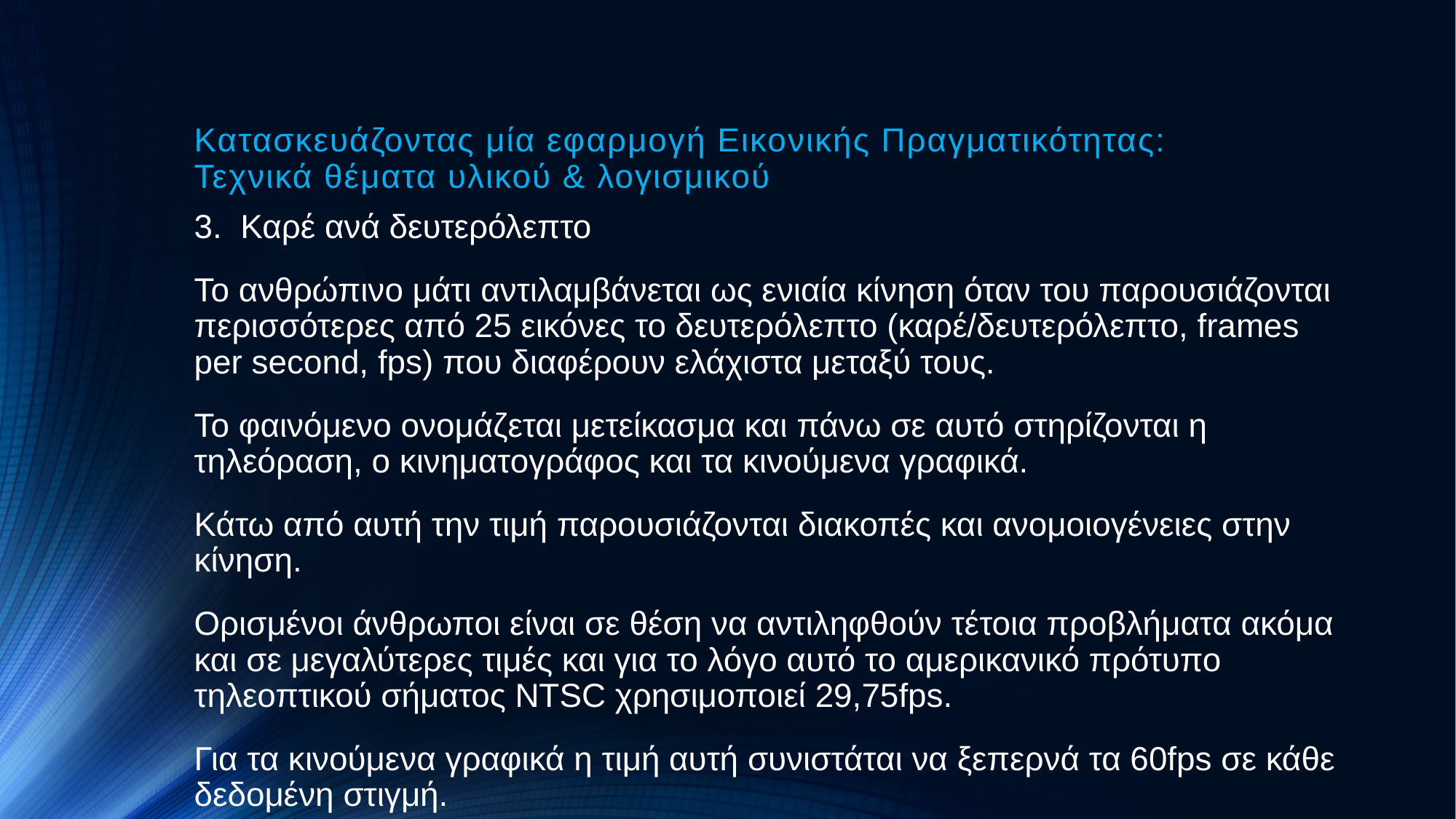

# Κατασκευάζοντας μία εφαρμογή Εικονικής Πραγματικότητας: Τεχνικά θέματα υλικού & λογισμικού
3.  Καρέ ανά δευτερόλεπτο
Το ανθρώπινο μάτι αντιλαμβάνεται ως ενιαία κίνηση όταν του παρουσιάζονται περισσότερες από 25 εικόνες το δευτερόλεπτο (καρέ/δευτερόλεπτο, frames per second, fps) που διαφέρουν ελάχιστα μεταξύ τους.
Το φαινόμενο ονομάζεται μετείκασμα και πάνω σε αυτό στηρίζονται η τηλεόραση, ο κινηματογράφος και τα κινούμενα γραφικά.
Κάτω από αυτή την τιμή παρουσιάζονται διακοπές και ανομοιογένειες στην κίνηση.
Ορισμένοι άνθρωποι είναι σε θέση να αντιληφθούν τέτοια προβλήματα ακόμα και σε μεγαλύτερες τιμές και για το λόγο αυτό το αμερικανικό πρότυπο τηλεοπτικού σήματος NTSC χρησιμοποιεί 29,75fps.
Για τα κινούμενα γραφικά η τιμή αυτή συνιστάται να ξεπερνά τα 60fps σε κάθε δεδομένη στιγμή.